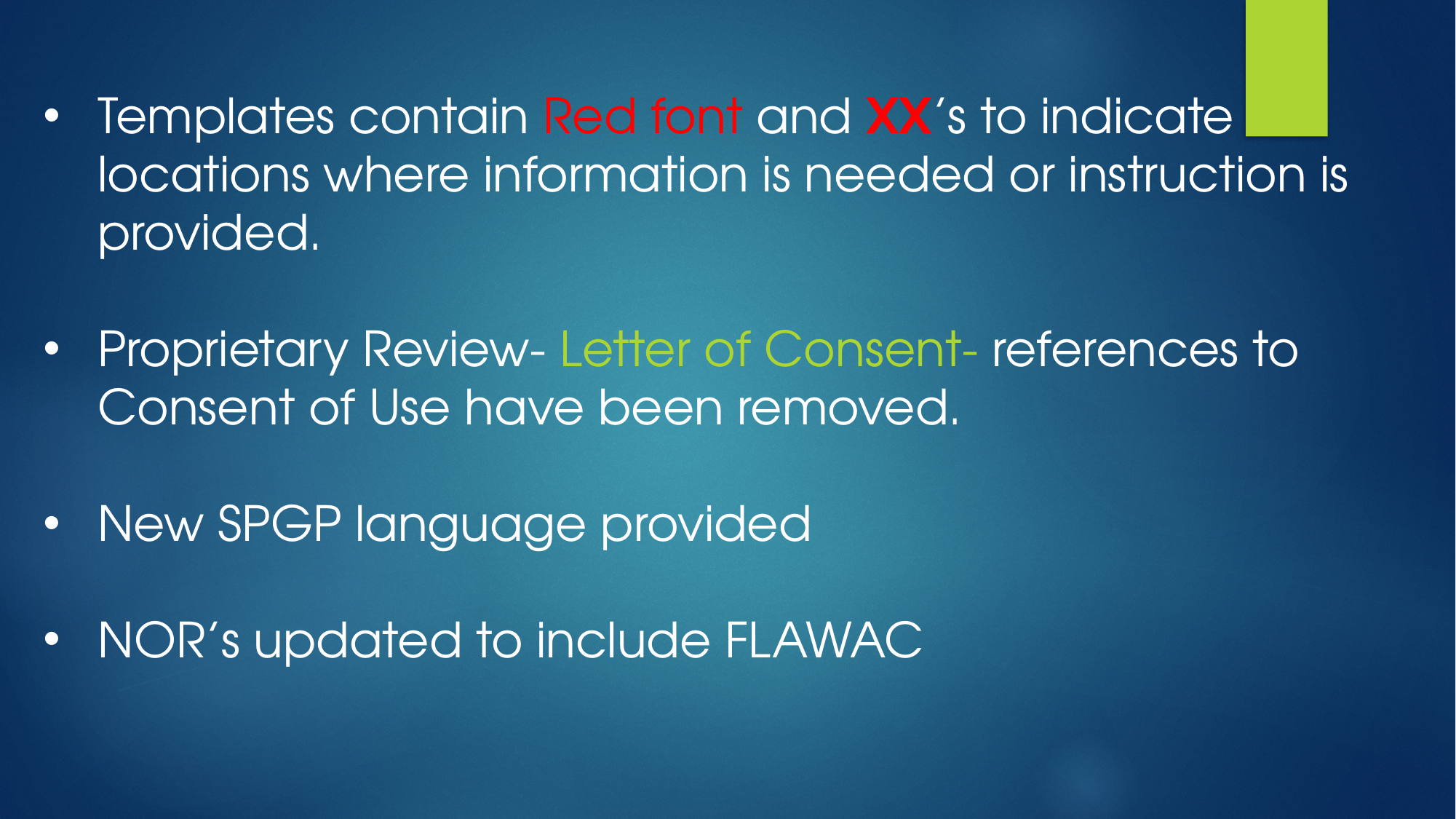

Templates contain Red font and XX’s to indicate locations where information is needed or instruction is provided.

Proprietary Review- Letter of Consent- references to Consent of Use have been removed.

New SPGP language provided

NOR’s updated to include FLAWAC